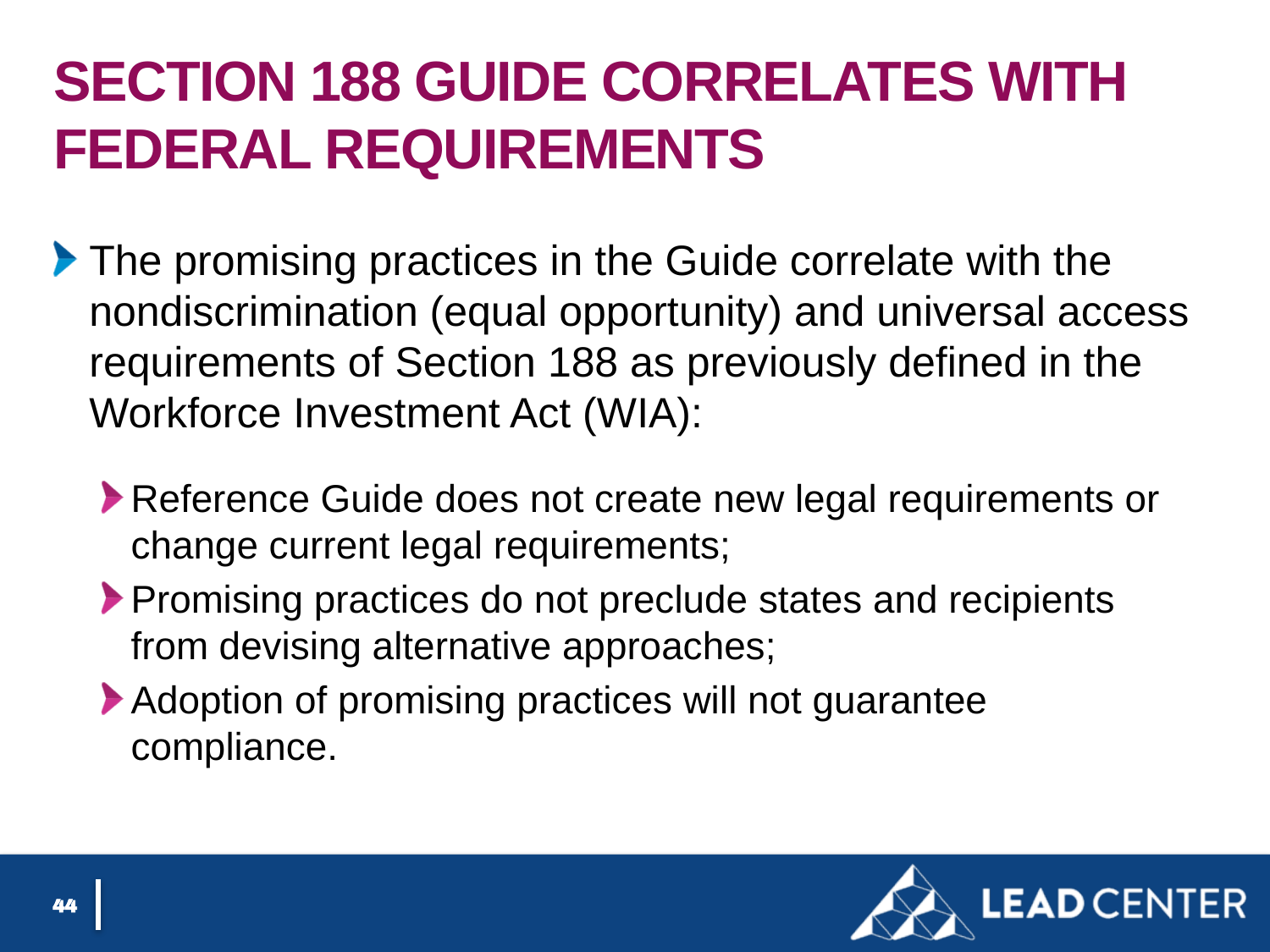

# Section 188 Guide correlates with federal requirements
The promising practices in the Guide correlate with the nondiscrimination (equal opportunity) and universal access requirements of Section 188 as previously defined in the Workforce Investment Act (WIA):

Reference Guide does not create new legal requirements or change current legal requirements;
Promising practices do not preclude states and recipients from devising alternative approaches;
Adoption of promising practices will not guarantee compliance.

44